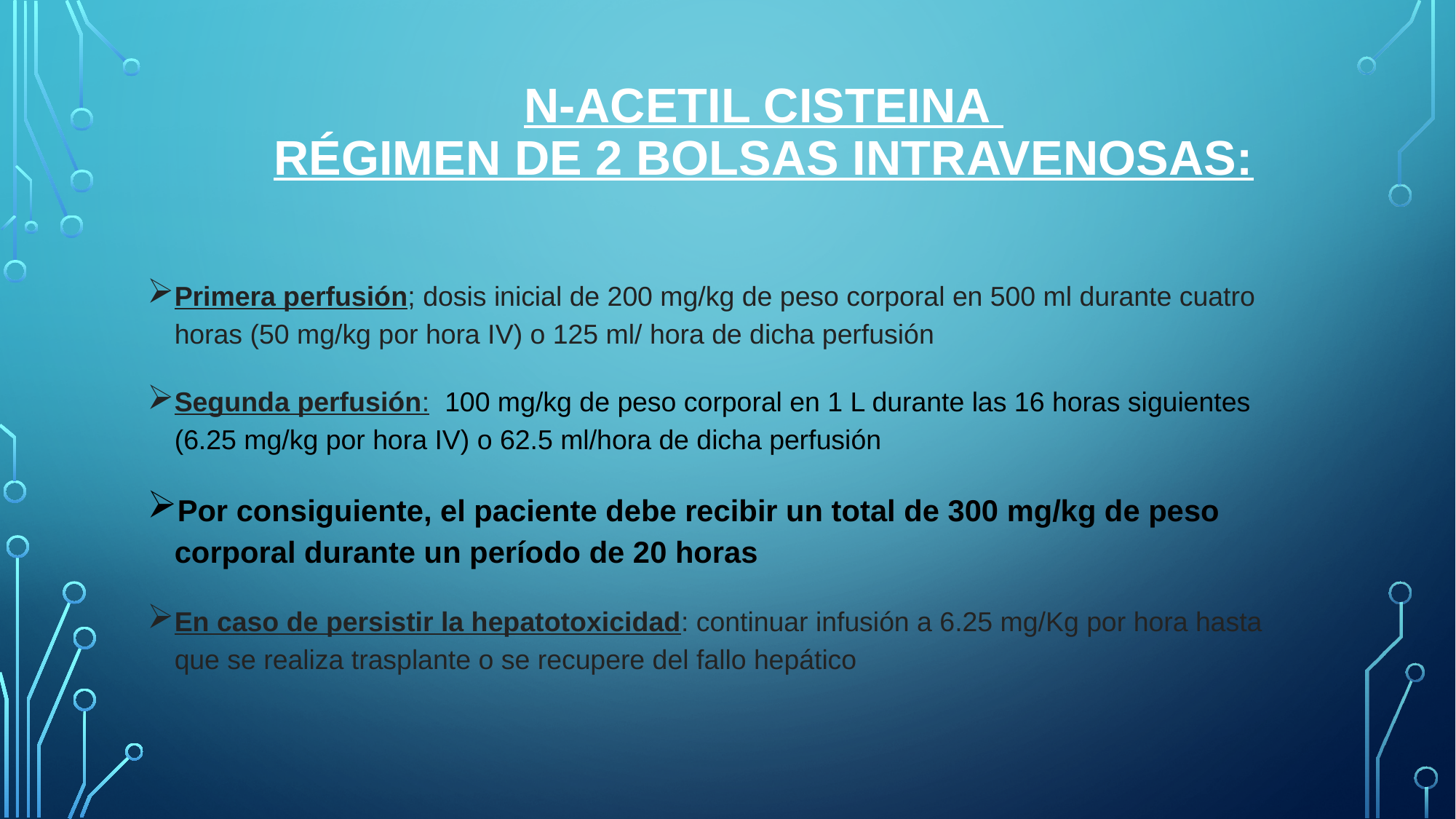

# N-acetil cisteina Régimen de 2 bolsas intravenosas:
Primera perfusión; dosis inicial de 200 mg/kg de peso corporal en 500 ml durante cuatro horas (50 mg/kg por hora IV) o 125 ml/ hora de dicha perfusión
Segunda perfusión:  100 mg/kg de peso corporal en 1 L durante las 16 horas siguientes (6.25 mg/kg por hora IV) o 62.5 ml/hora de dicha perfusión
Por consiguiente, el paciente debe recibir un total de 300 mg/kg de peso corporal durante un período de 20 horas
En caso de persistir la hepatotoxicidad: continuar infusión a 6.25 mg/Kg por hora hasta que se realiza trasplante o se recupere del fallo hepático